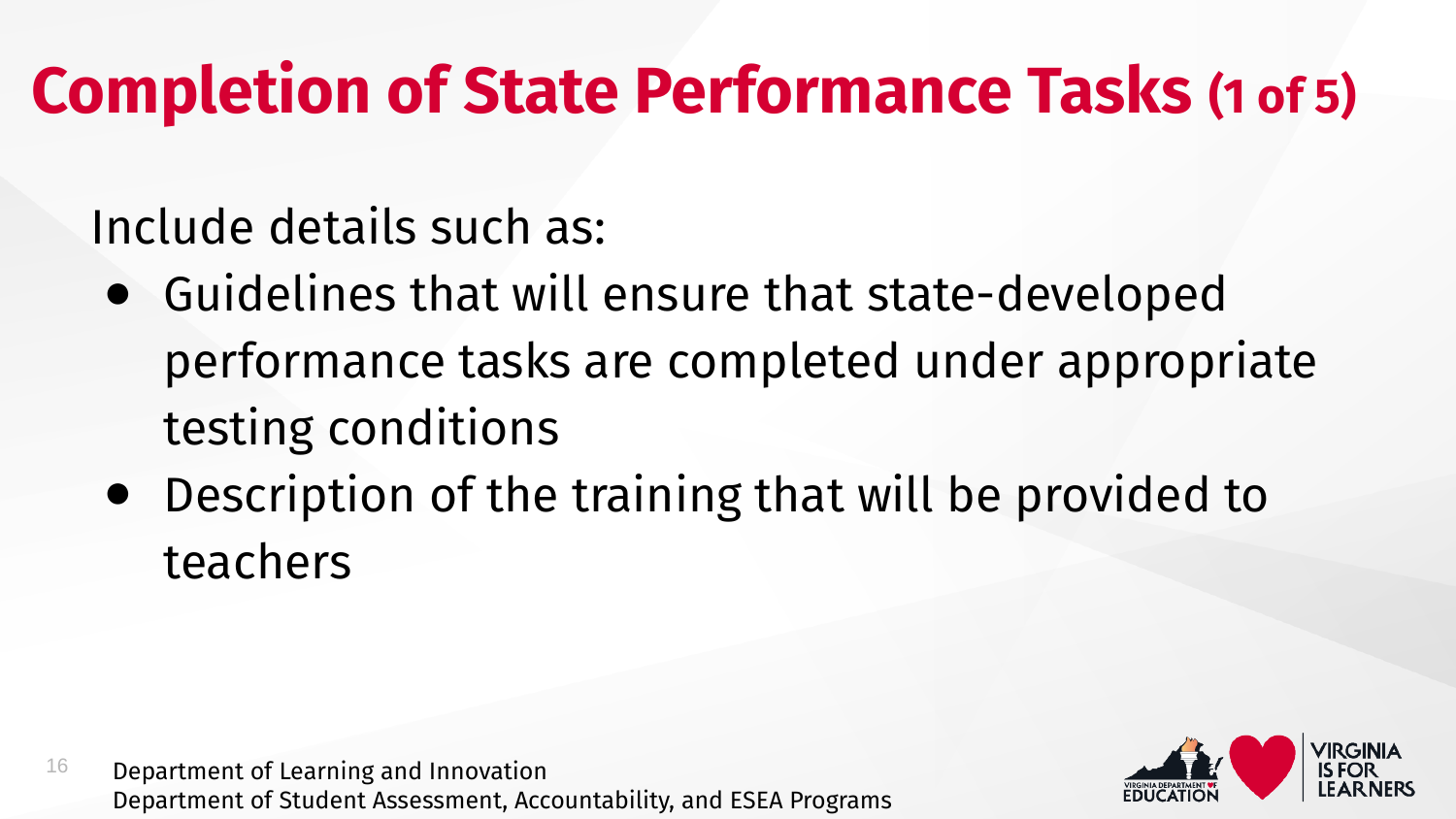

# Completion of State Performance Tasks (1 of 5)
Include details such as:
Guidelines that will ensure that state-developed performance tasks are completed under appropriate testing conditions
Description of the training that will be provided to teachers

16